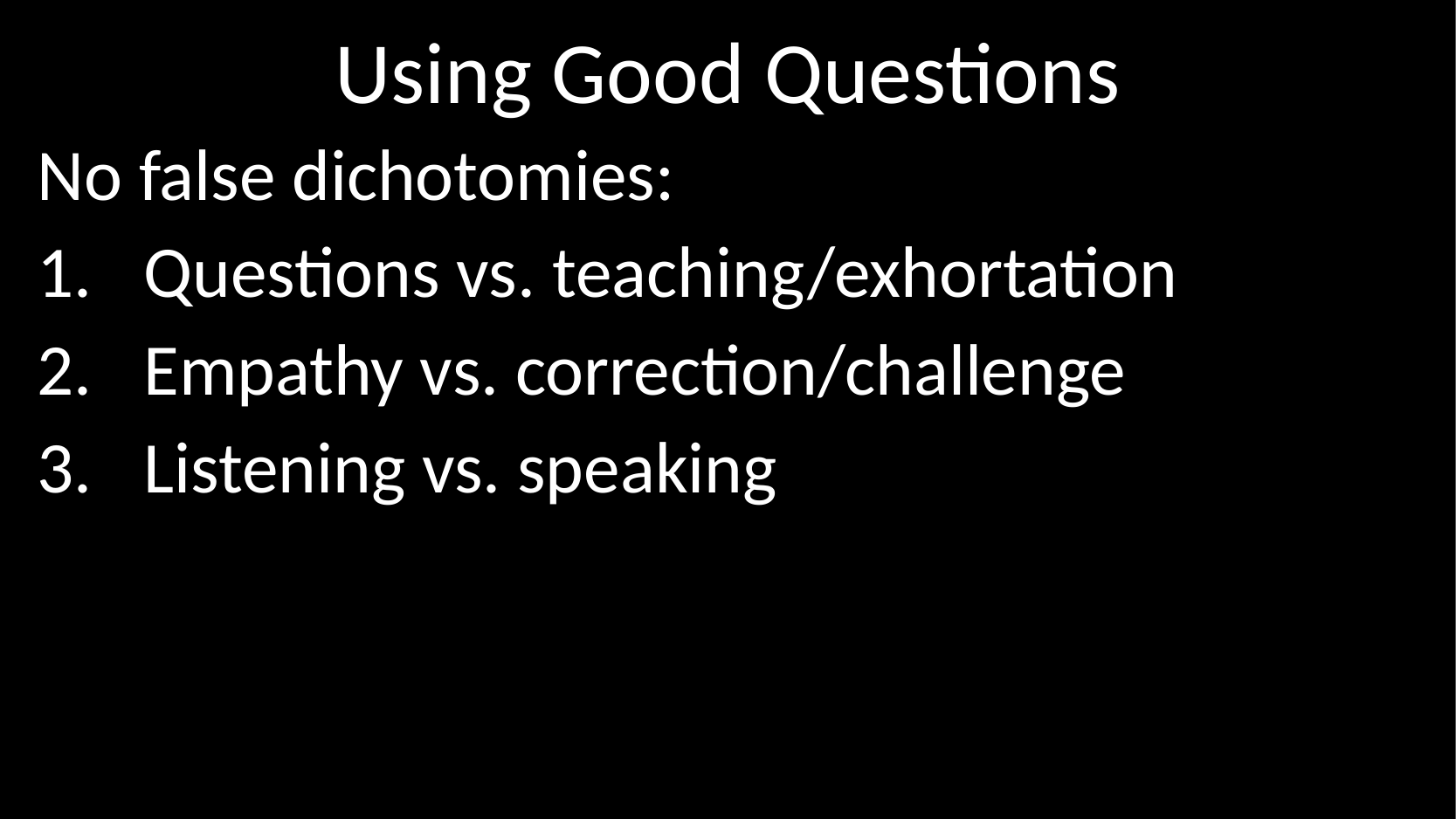

# Using Good Questions
No false dichotomies:
Questions vs. teaching/exhortation
Empathy vs. correction/challenge
Listening vs. speaking